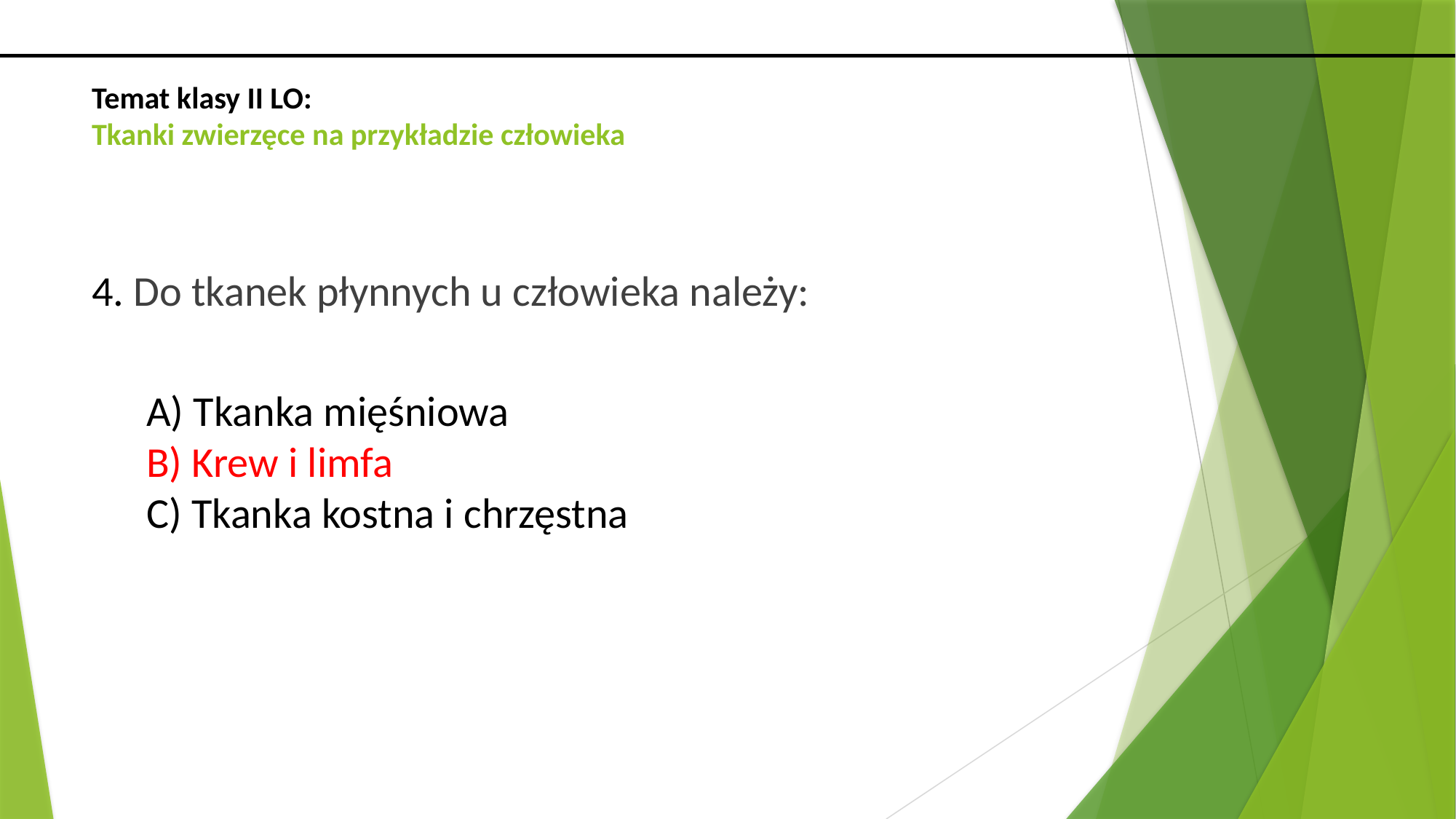

# Temat klasy II LO: Tkanki zwierzęce na przykładzie człowieka
4. Do tkanek płynnych u człowieka należy:

A) Tkanka mięśniowa
B) Krew i limfa
C) Tkanka kostna i chrzęstna